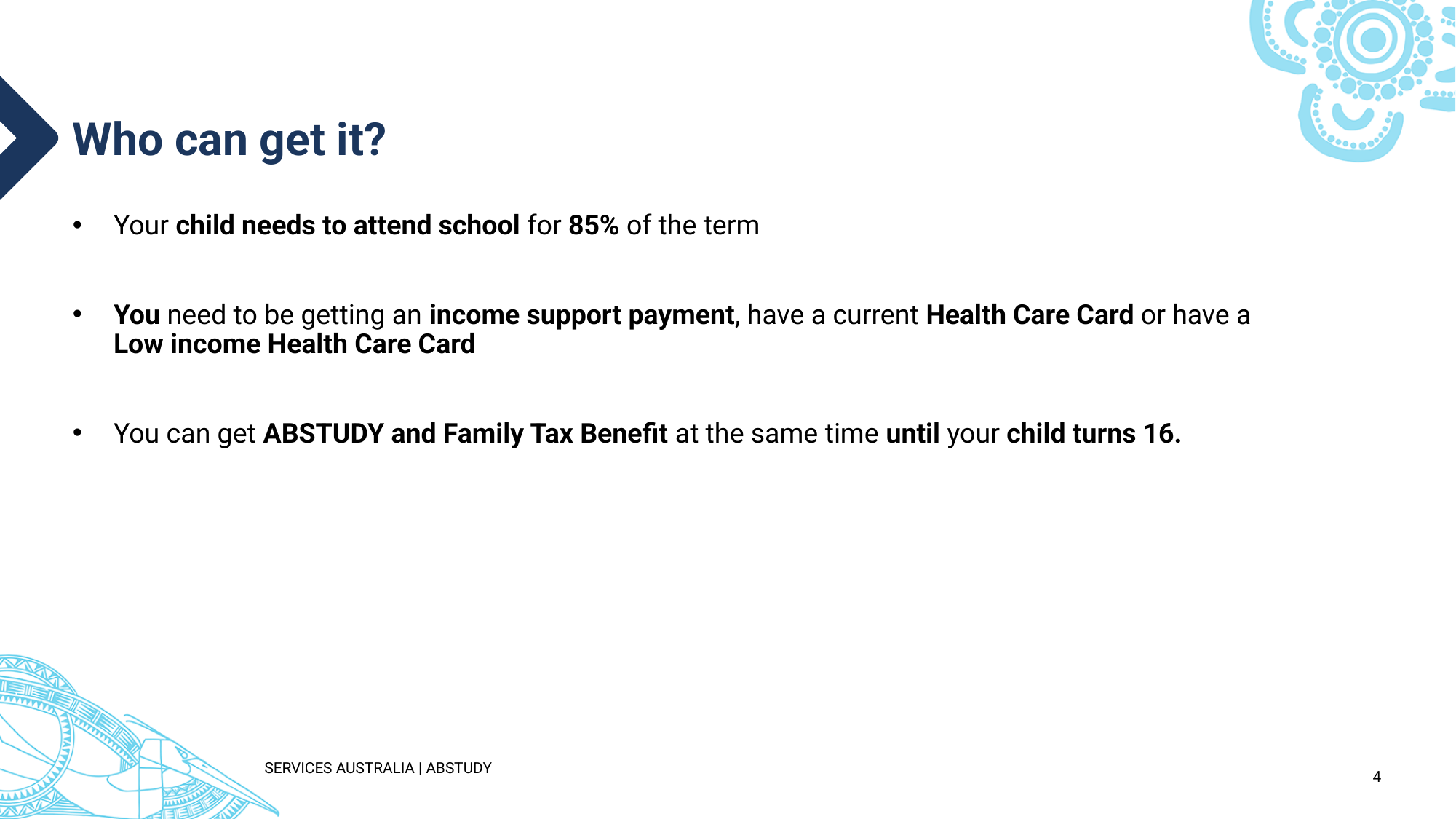

# Who can get it?
Your child needs to attend school for 85% of the term

You need to be getting an income support payment, have a current Health Care Card or have a Low income Health Care Card

You can get ABSTUDY and Family Tax Benefit at the same time until your child turns 16.
SERVICES AUSTRALIA | ABSTUDY

4